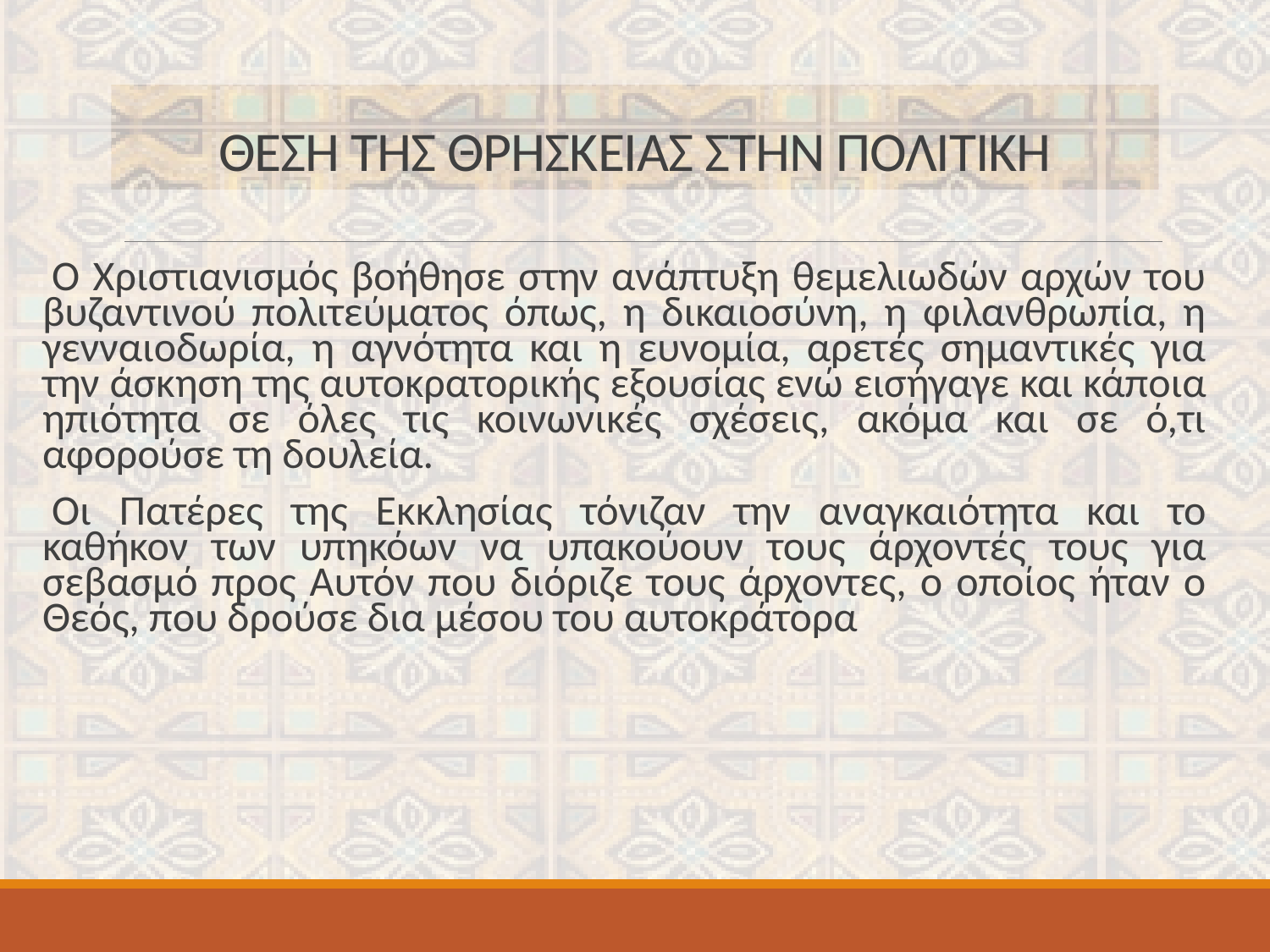

# ΘΕΣΗ ΤΗΣ ΘΡΗΣΚΕΙΑΣ ΣΤΗΝ ΠΟΛΙΤΙΚΗ
Ο Χριστιανισμός βοήθησε στην ανάπτυξη θεμελιωδών αρχών του βυζαντινού πολιτεύματος όπως, η δικαιοσύνη, η φιλανθρωπία, η γενναιοδωρία, η αγνότητα και η ευνομία, αρετές σημαντικές για την άσκηση της αυτοκρατορικής εξουσίας ενώ εισήγαγε και κάποια ηπιότητα σε όλες τις κοινωνικές σχέσεις, ακόμα και σε ό,τι αφορούσε τη δουλεία.
Οι Πατέρες της Εκκλησίας τόνιζαν την αναγκαιότητα και το καθήκον των υπηκόων να υπακούουν τους άρχοντές τους για σεβασμό προς Αυτόν που διόριζε τους άρχοντες, ο οποίος ήταν ο Θεός, που δρούσε δια μέσου του αυτοκράτορα